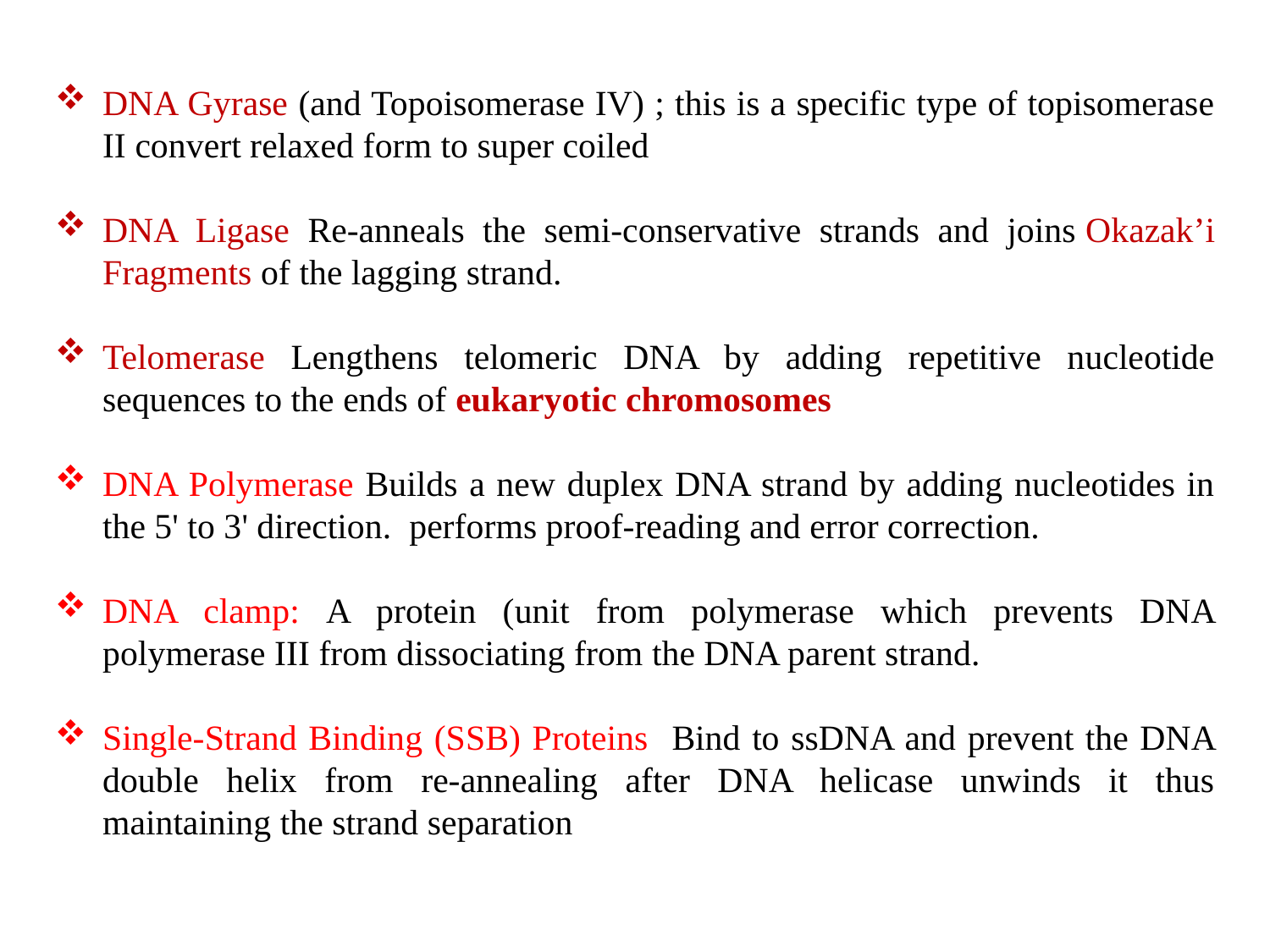

DNA Gyrase (and Topoisomerase IV) ; this is a specific type of topisomerase II convert relaxed form to super coiled

DNA Ligase Re-anneals the semi-conservative strands and joins Okazak’i Fragments of the lagging strand.

Telomerase Lengthens telomeric DNA by adding repetitive nucleotide sequences to the ends of eukaryotic chromosomes

DNA Polymerase Builds a new duplex DNA strand by adding nucleotides in the 5' to 3' direction.  performs proof-reading and error correction.

DNA clamp: A protein (unit from polymerase which prevents DNA polymerase III from dissociating from the DNA parent strand.

Single-Strand Binding (SSB) Proteins  Bind to ssDNA and prevent the DNA double helix from re-annealing after DNA helicase unwinds it thus maintaining the strand separation